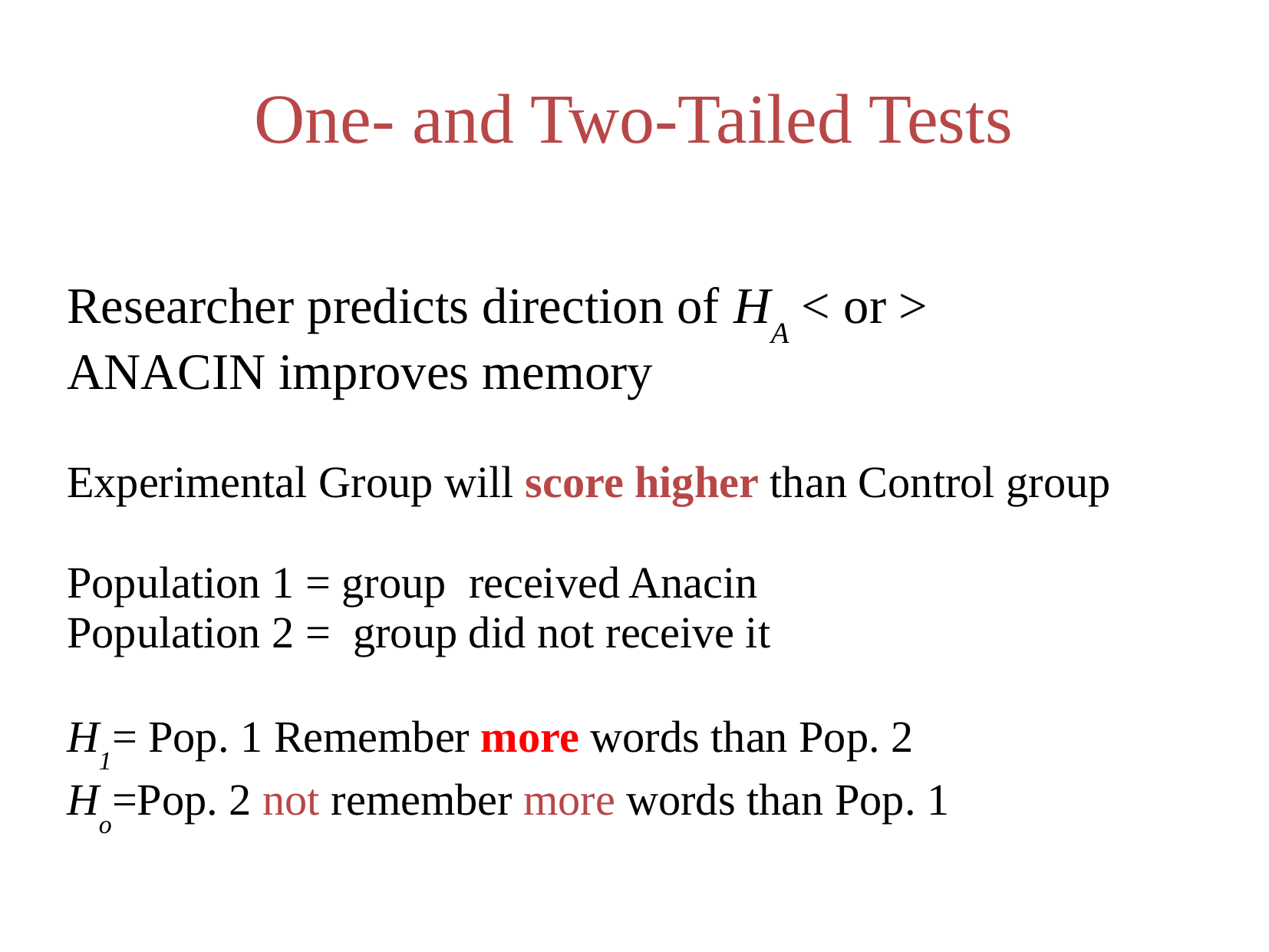

# One- and Two-Tailed Tests
Researcher predicts direction of HA < or >
ANACIN improves memory

Experimental Group will score higher than Control group

Population 1 = group  received Anacin
Population 2 =  group did not receive it

H1= Pop. 1 Remember more words than Pop. 2
Ho=Pop. 2 not remember more words than Pop. 1